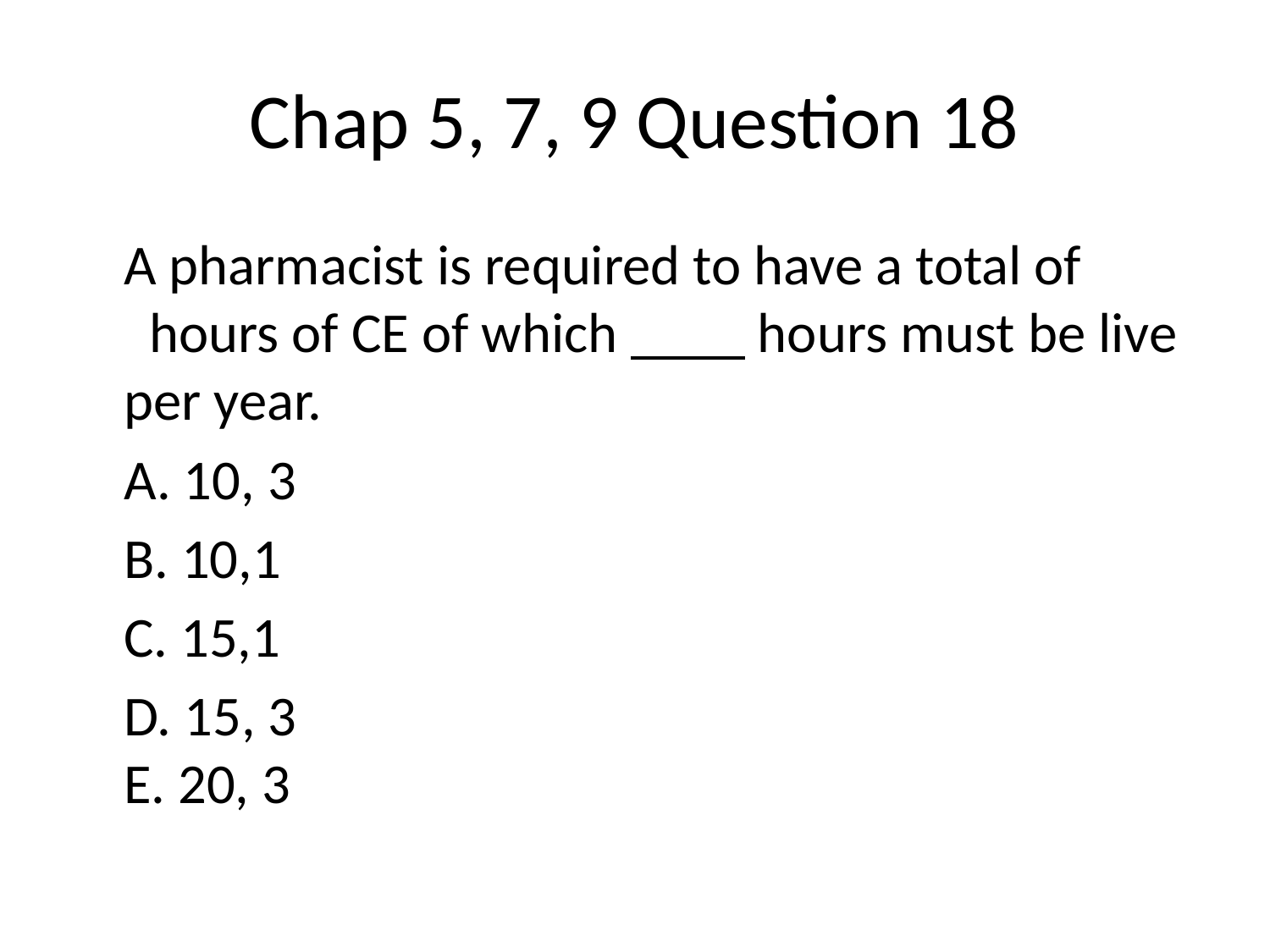

# Chap 5, 7, 9 Question 18
	A pharmacist is required to have a total of           hours of CE of which           hours must be live per year.
	A. 10, 3
	B. 10,1
	C. 15,1
	D. 15, 3
E. 20, 3